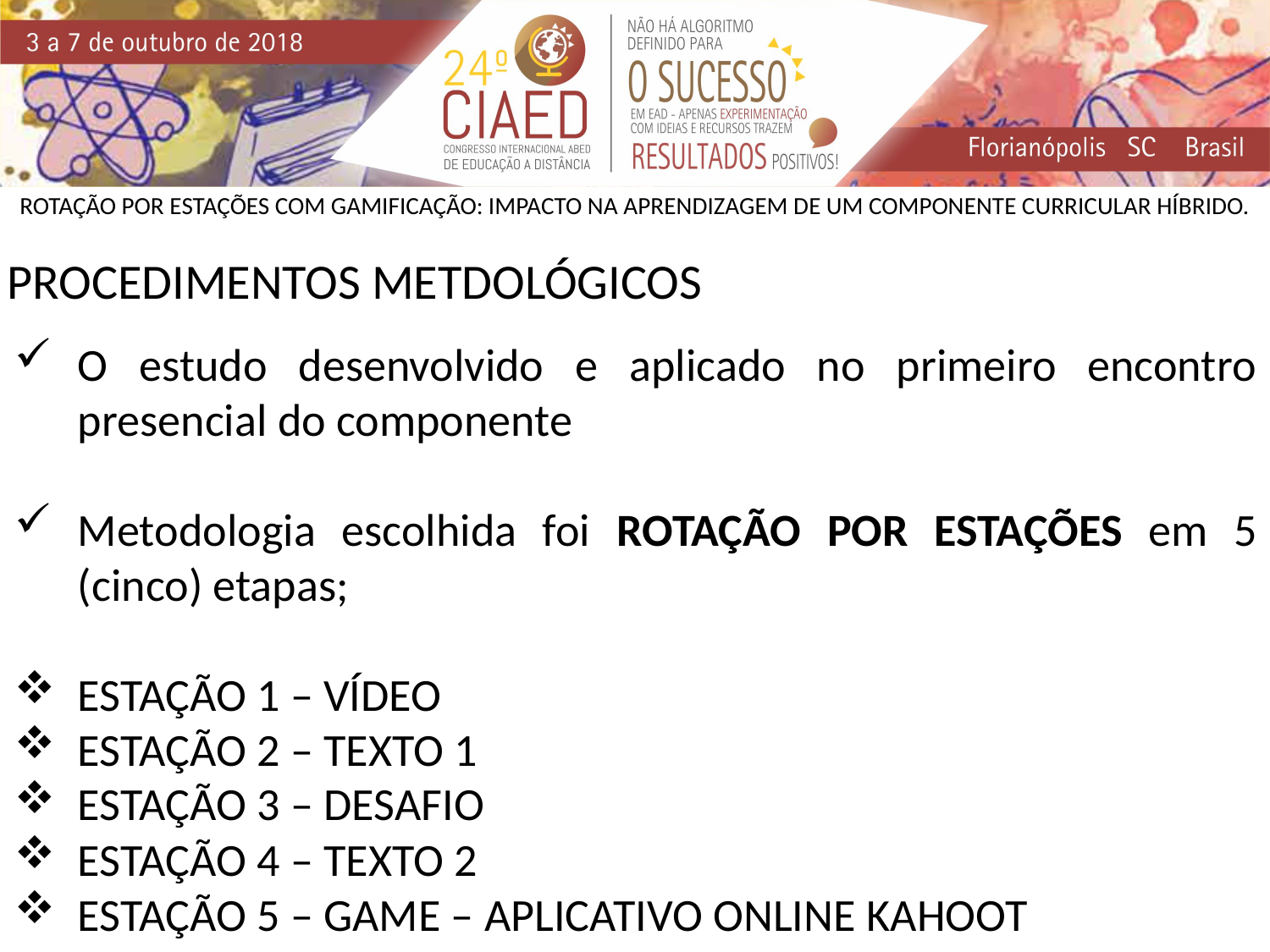

ROTAÇÃO POR ESTAÇÕES COM GAMIFICAÇÃO: IMPACTO NA APRENDIZAGEM DE UM COMPONENTE CURRICULAR HÍBRIDO.
PROCEDIMENTOS METDOLÓGICOS
O estudo desenvolvido e aplicado no primeiro encontro presencial do componente

Metodologia escolhida foi ROTAÇÃO POR ESTAÇÕES em 5 (cinco) etapas;

ESTAÇÃO 1 – VÍDEO
ESTAÇÃO 2 – TEXTO 1
ESTAÇÃO 3 – DESAFIO
ESTAÇÃO 4 – TEXTO 2
ESTAÇÃO 5 – GAME – APLICATIVO ONLINE KAHOOT